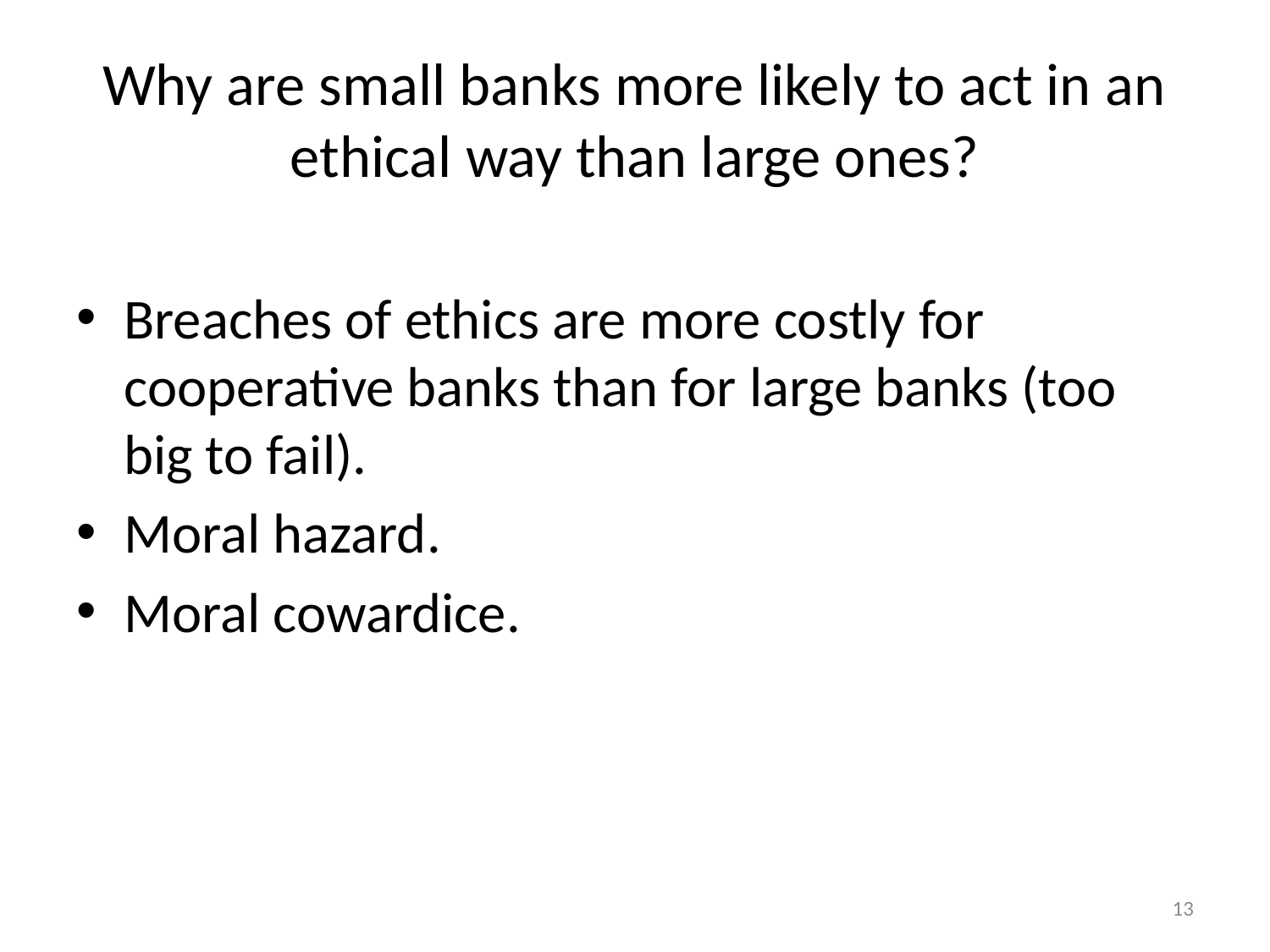

# Why are small banks more likely to act in an ethical way than large ones?
Breaches of ethics are more costly for cooperative banks than for large banks (too big to fail).
Moral hazard.
Moral cowardice.
13